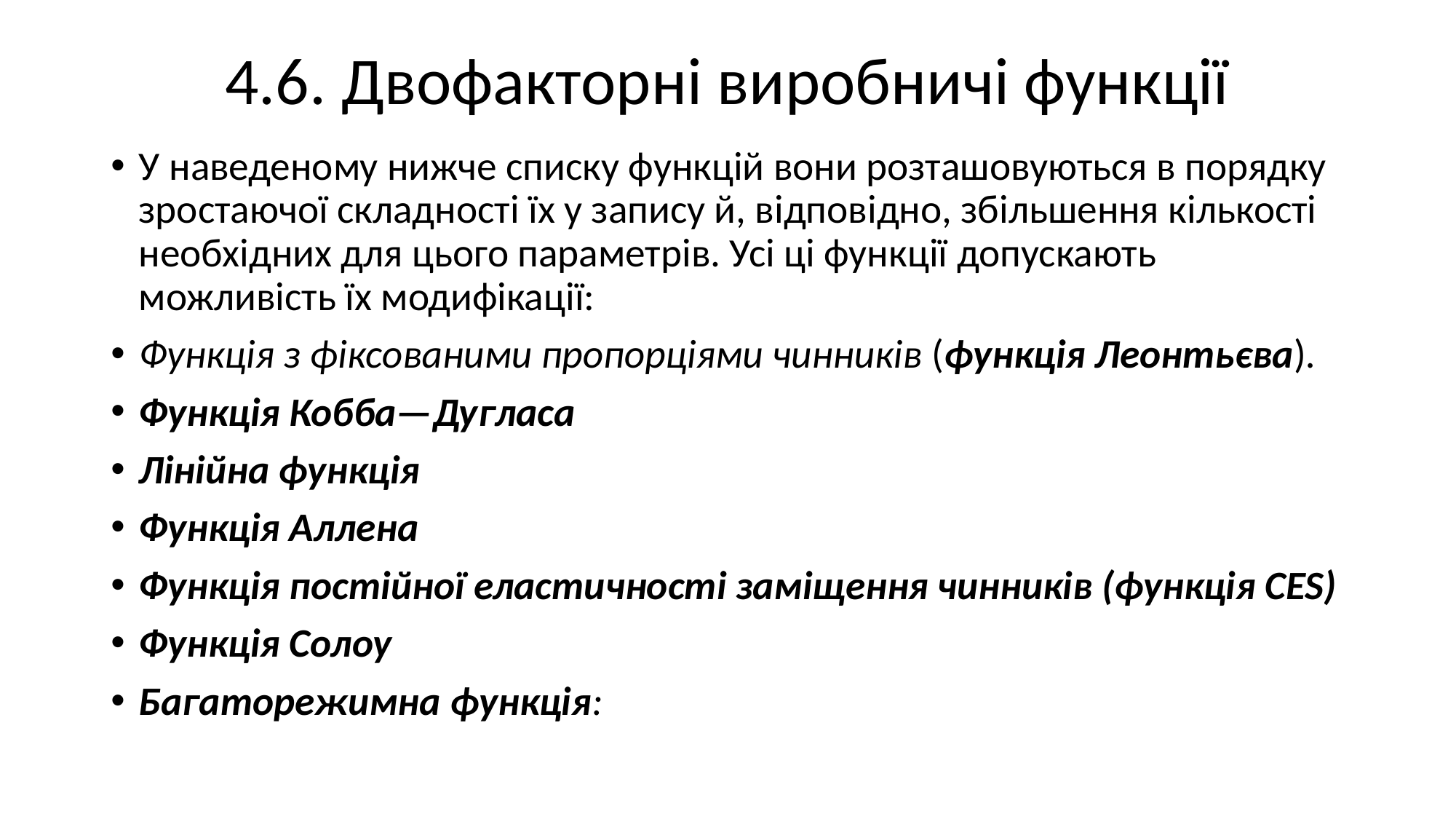

# 4.6. Двофакторні виробничі функції
У наведеному нижче списку функцій вони розташовуються в порядку зростаючої складності їх у запису й, відповідно, збільшення кількості необхідних для цього параметрів. Усі ці функції допускають можливість їх модифікації:
Функція з фіксованими пропорціями чинників (функція Леонтьєва).
Функція Кобба—Дугласа
Лінійна функція
Функція Аллена
Функція постійної еластичності заміщення чинників (функція CES)
Функція Солоу
Багаторежимна функція: